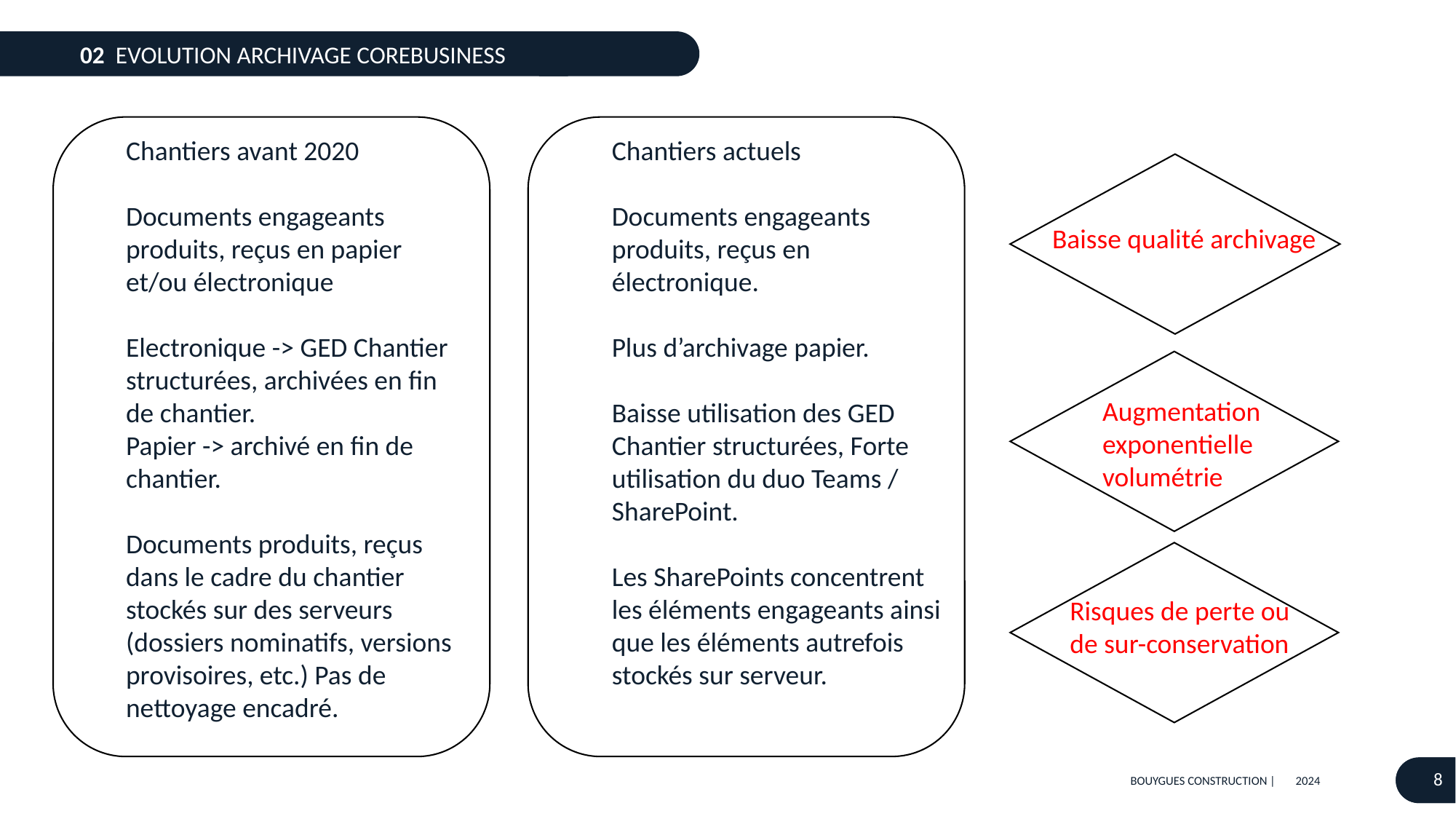

02
EVOLUTION ARCHIVAGE COREBUSINESS

Chantiers avant 2020

Documents engageants produits, reçus en papier et/ou électronique

Electronique -> GED Chantier structurées, archivées en fin de chantier.
Papier -> archivé en fin de chantier.

Documents produits, reçus dans le cadre du chantier stockés sur des serveurs (dossiers nominatifs, versions provisoires, etc.) Pas de nettoyage encadré.

Chantiers actuels

Documents engageants produits, reçus en électronique.

Plus d’archivage papier.

Baisse utilisation des GED Chantier structurées, Forte utilisation du duo Teams / SharePoint.

Les SharePoints concentrent les éléments engageants ainsi que les éléments autrefois stockés sur serveur.

Baisse qualité archivage

Augmentation exponentielle volumétrie

Risques de perte ou
de sur-conservation
8
2024
BOUYGUES CONSTRUCTION |